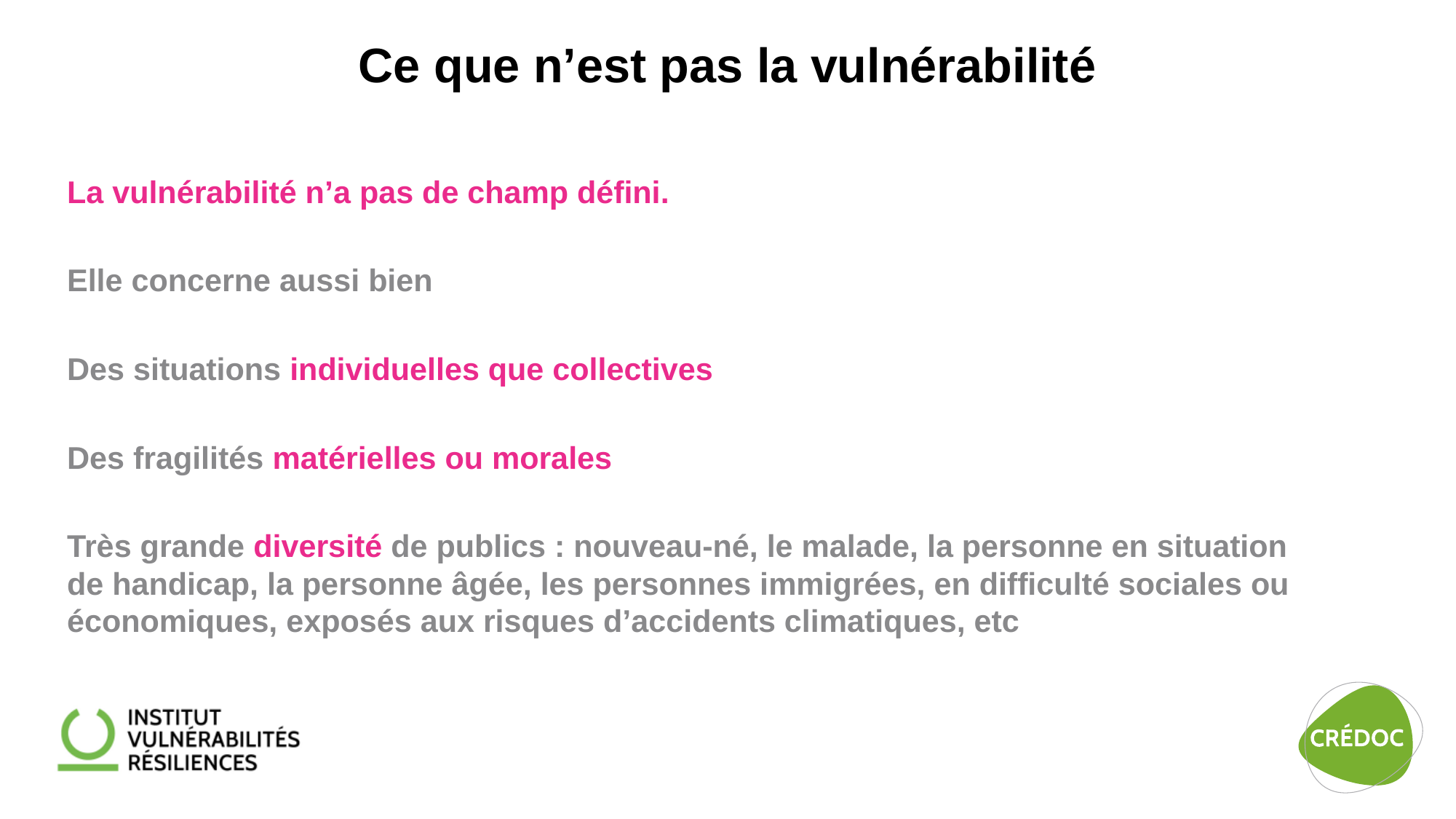

# Ce que n’est pas la vulnérabilité
La vulnérabilité n’a pas de champ défini.

Elle concerne aussi bien

Des situations individuelles que collectives

Des fragilités matérielles ou morales

Très grande diversité de publics : nouveau-né, le malade, la personne en situation de handicap, la personne âgée, les personnes immigrées, en difficulté sociales ou économiques, exposés aux risques d’accidents climatiques, etc